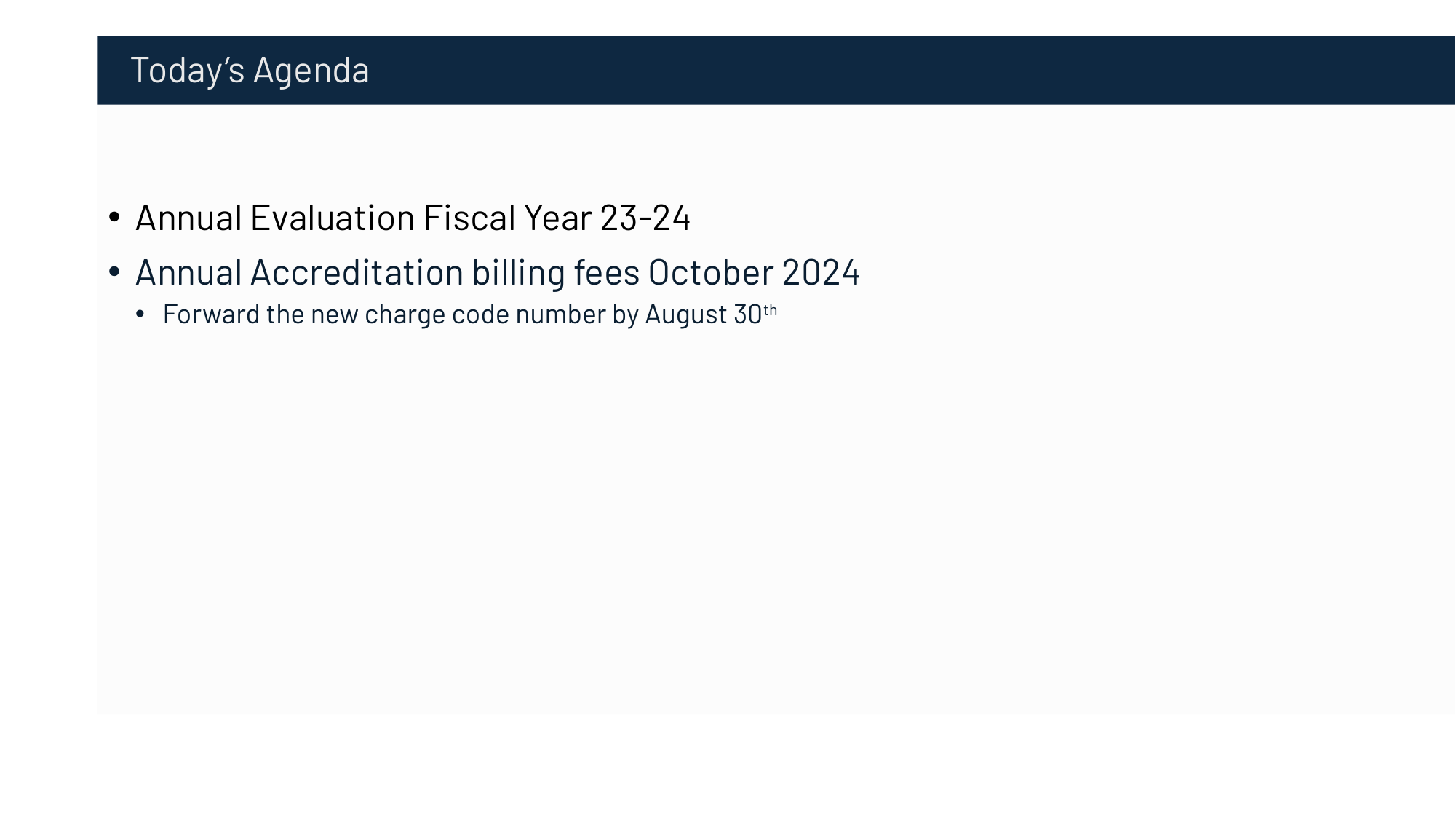

# Today’s Agenda

Annual Evaluation Fiscal Year 23-24
Annual Accreditation billing fees October 2024
Forward the new charge code number by August 30th